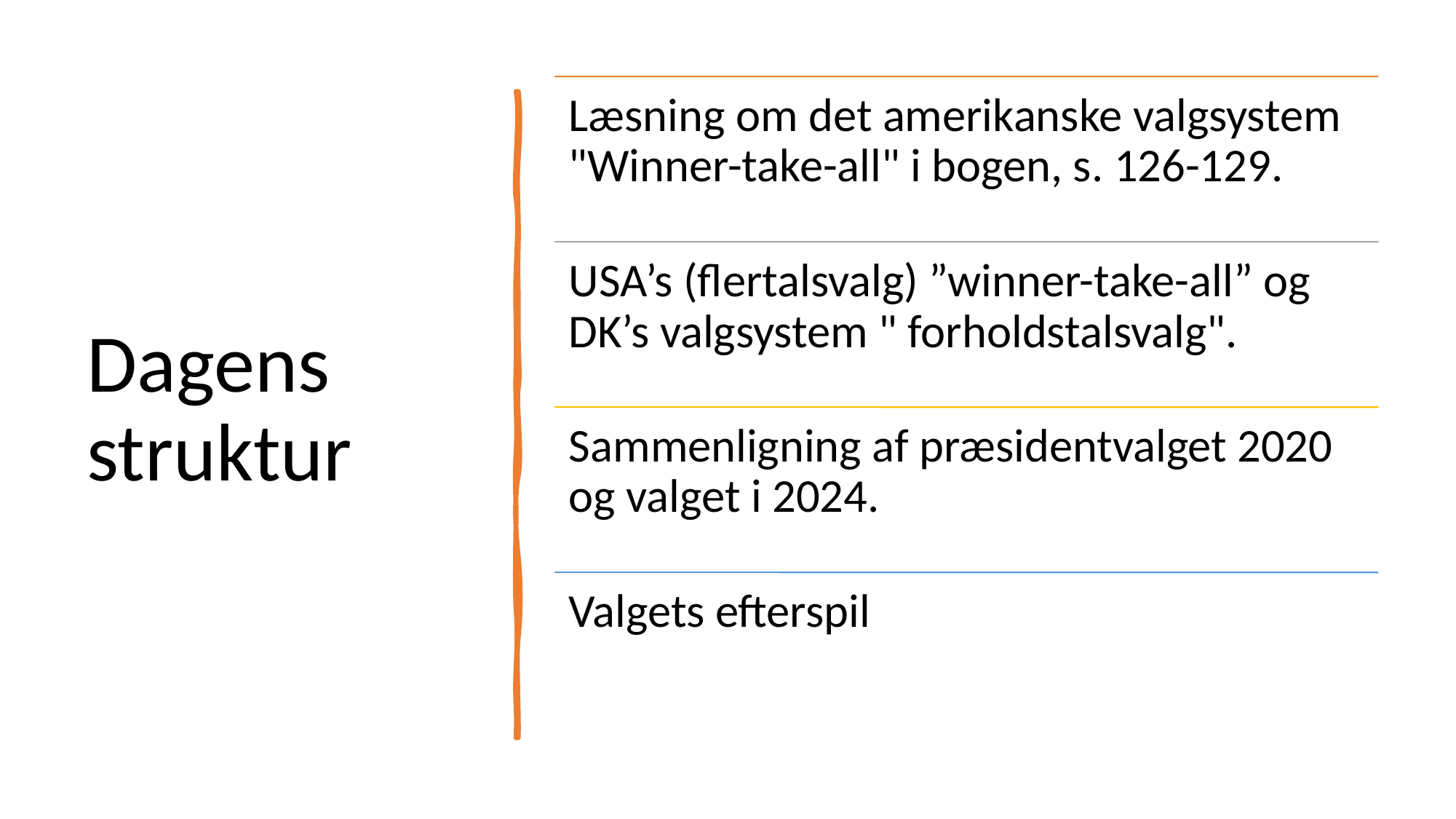

Læsning om det amerikanske valgsystem "Winner-take-all" i bogen, s. 126-129.
USA’s (flertalsvalg) ”winner-take-all” og DK’s valgsystem " forholdstalsvalg".
Sammenligning af præsidentvalget 2020 og valget i 2024.
Valgets efterspil
# Dagens struktur